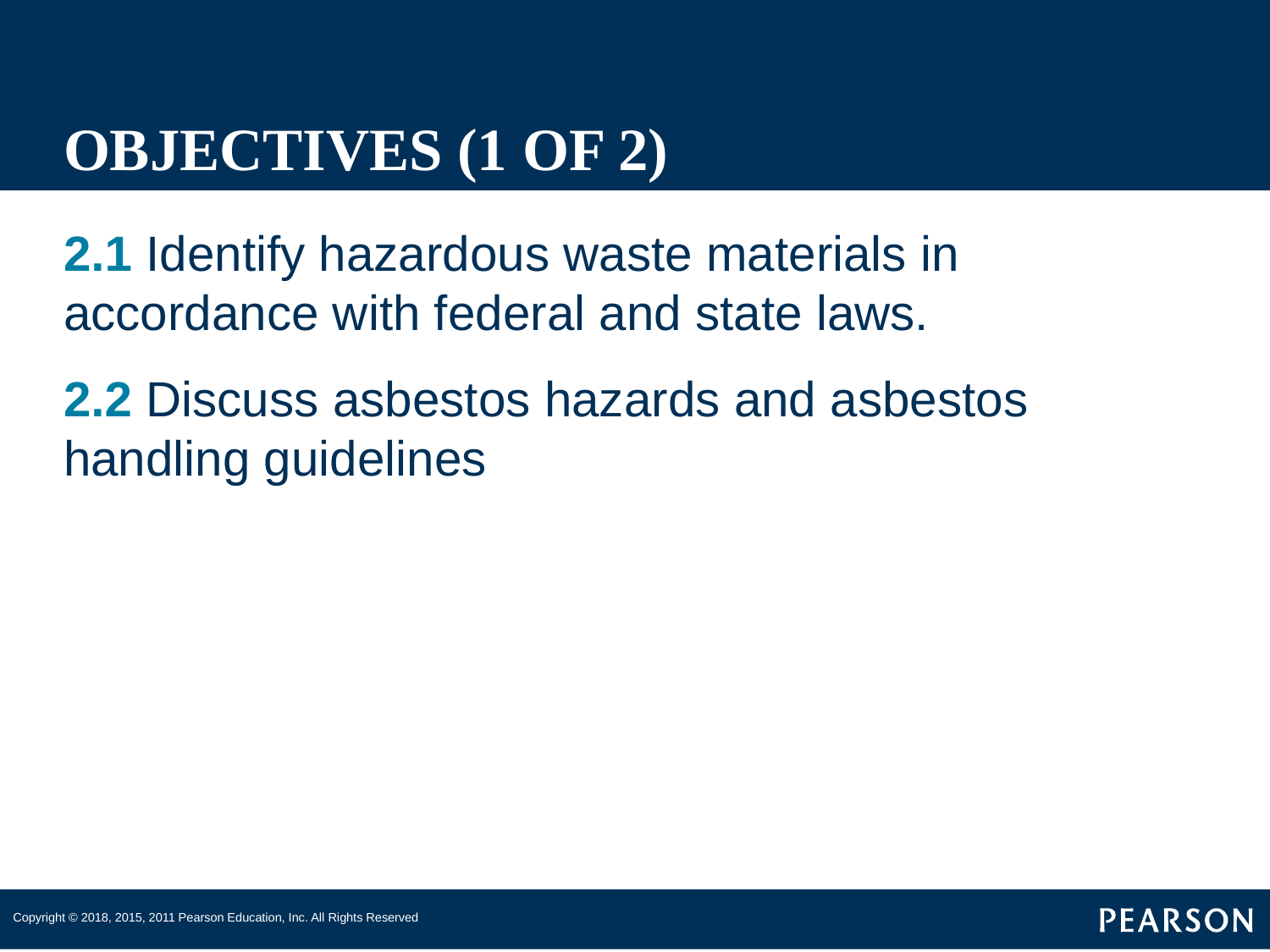

# OBJECTIVES (1 OF 2)
2.1 Identify hazardous waste materials in accordance with federal and state laws.
2.2 Discuss asbestos hazards and asbestos handling guidelines